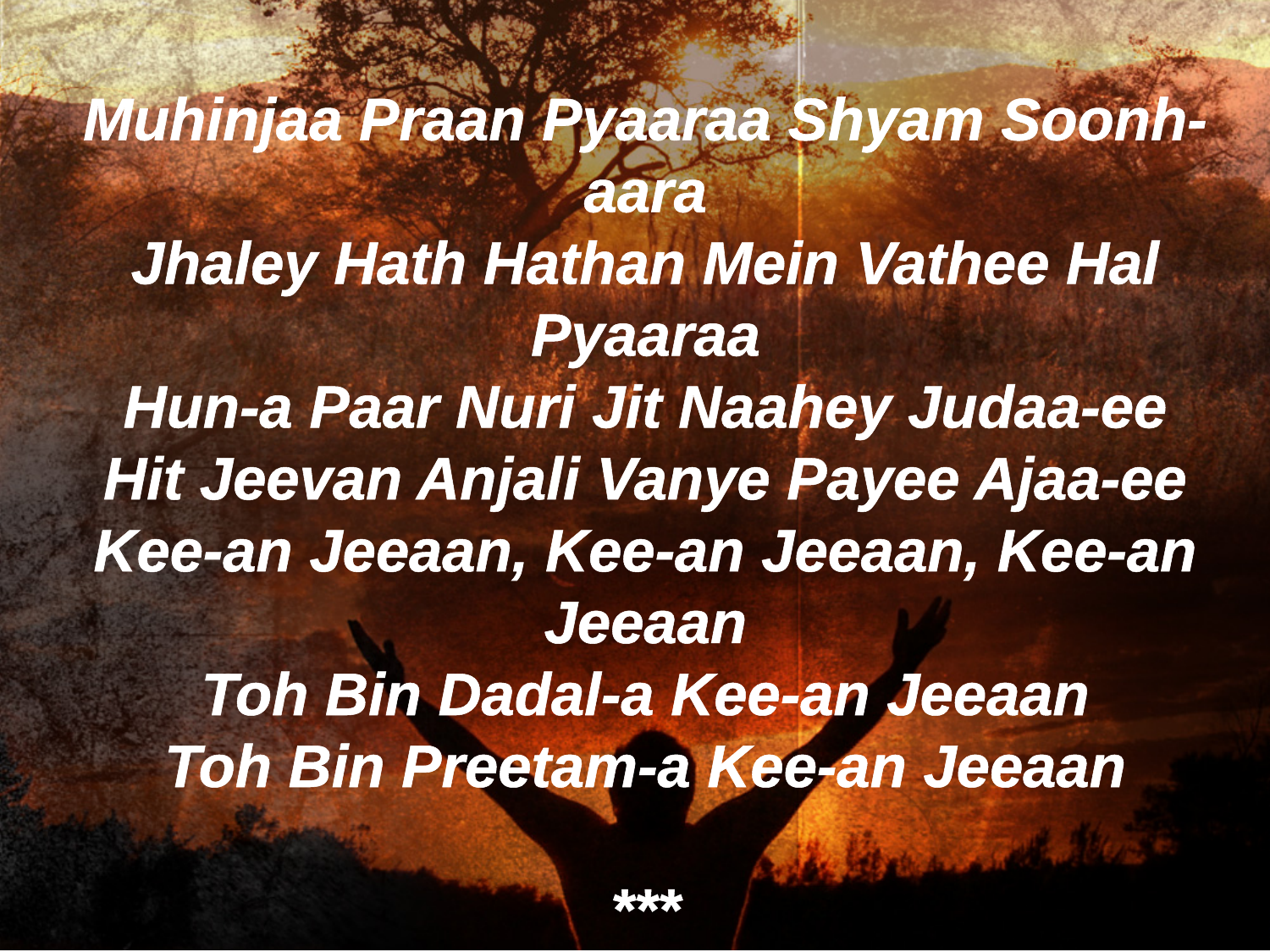

Muhinjaa Praan Pyaaraa Shyam Soonh-aara
Jhaley Hath Hathan Mein Vathee Hal Pyaaraa
Hun-a Paar Nuri Jit Naahey Judaa-ee
Hit Jeevan Anjali Vanye Payee Ajaa-ee
Kee-an Jeeaan, Kee-an Jeeaan, Kee-an Jeeaan
Toh Bin Dadal-a Kee-an Jeeaan
Toh Bin Preetam-a Kee-an Jeeaan

***